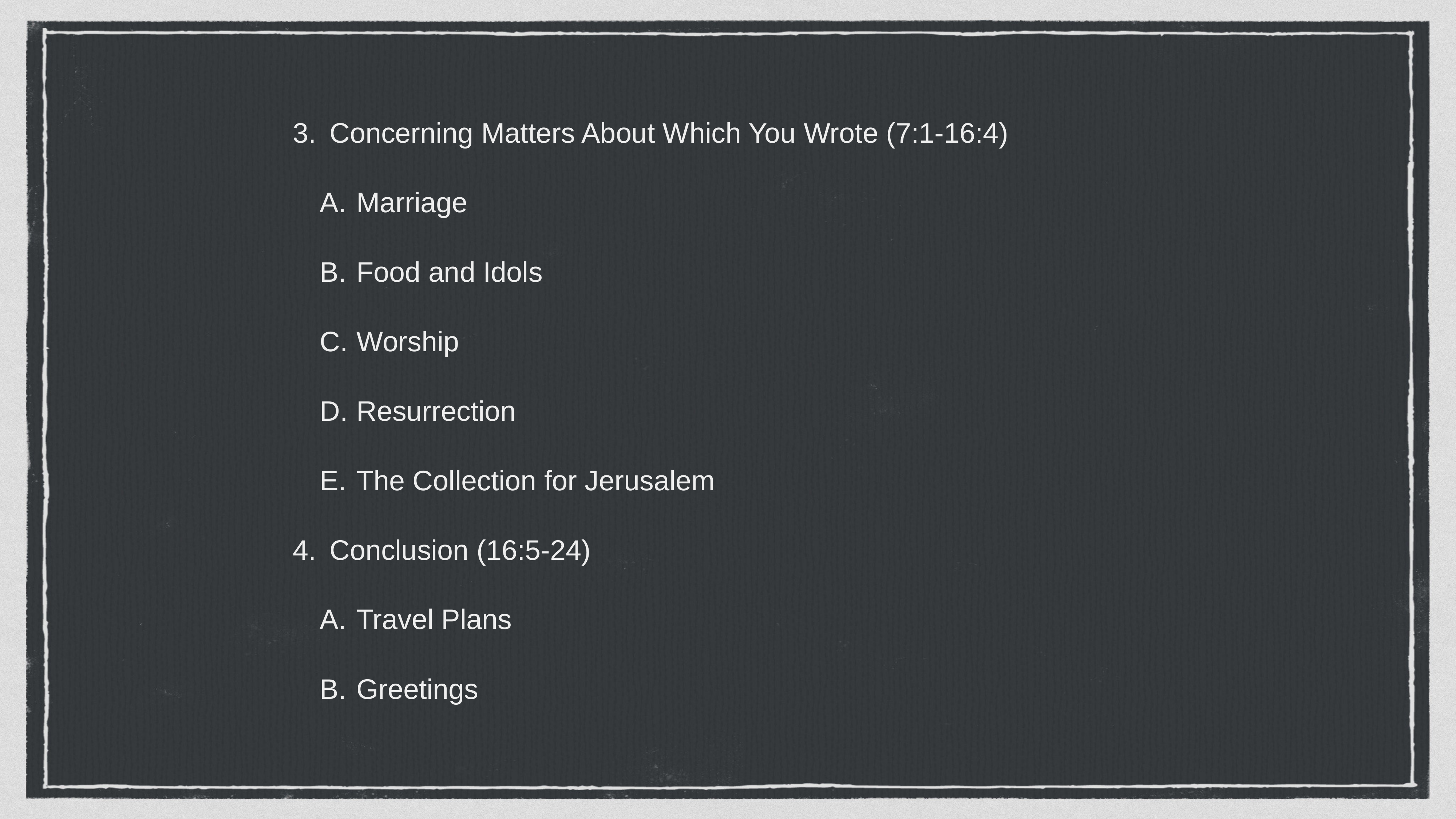

Concerning Matters About Which You Wrote (7:1-16:4)
Marriage
Food and Idols
Worship
Resurrection
The Collection for Jerusalem
Conclusion (16:5-24)
Travel Plans
Greetings